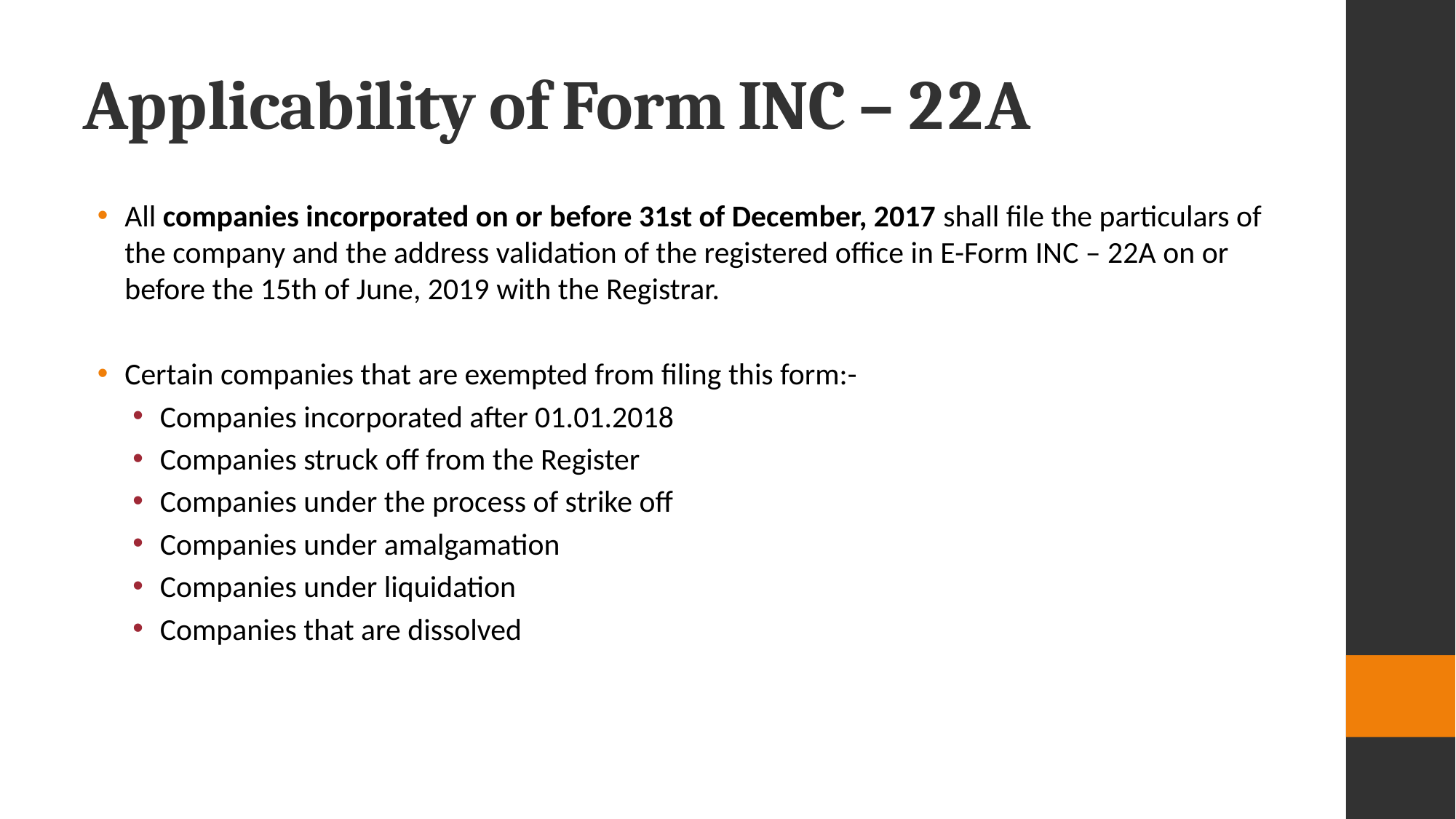

# Applicability of Form INC – 22A
All companies incorporated on or before 31st of December, 2017 shall file the particulars of the company and the address validation of the registered office in E-Form INC – 22A on or before the 15th of June, 2019 with the Registrar.

Certain companies that are exempted from filing this form:-
Companies incorporated after 01.01.2018
Companies struck off from the Register
Companies under the process of strike off
Companies under amalgamation
Companies under liquidation
Companies that are dissolved